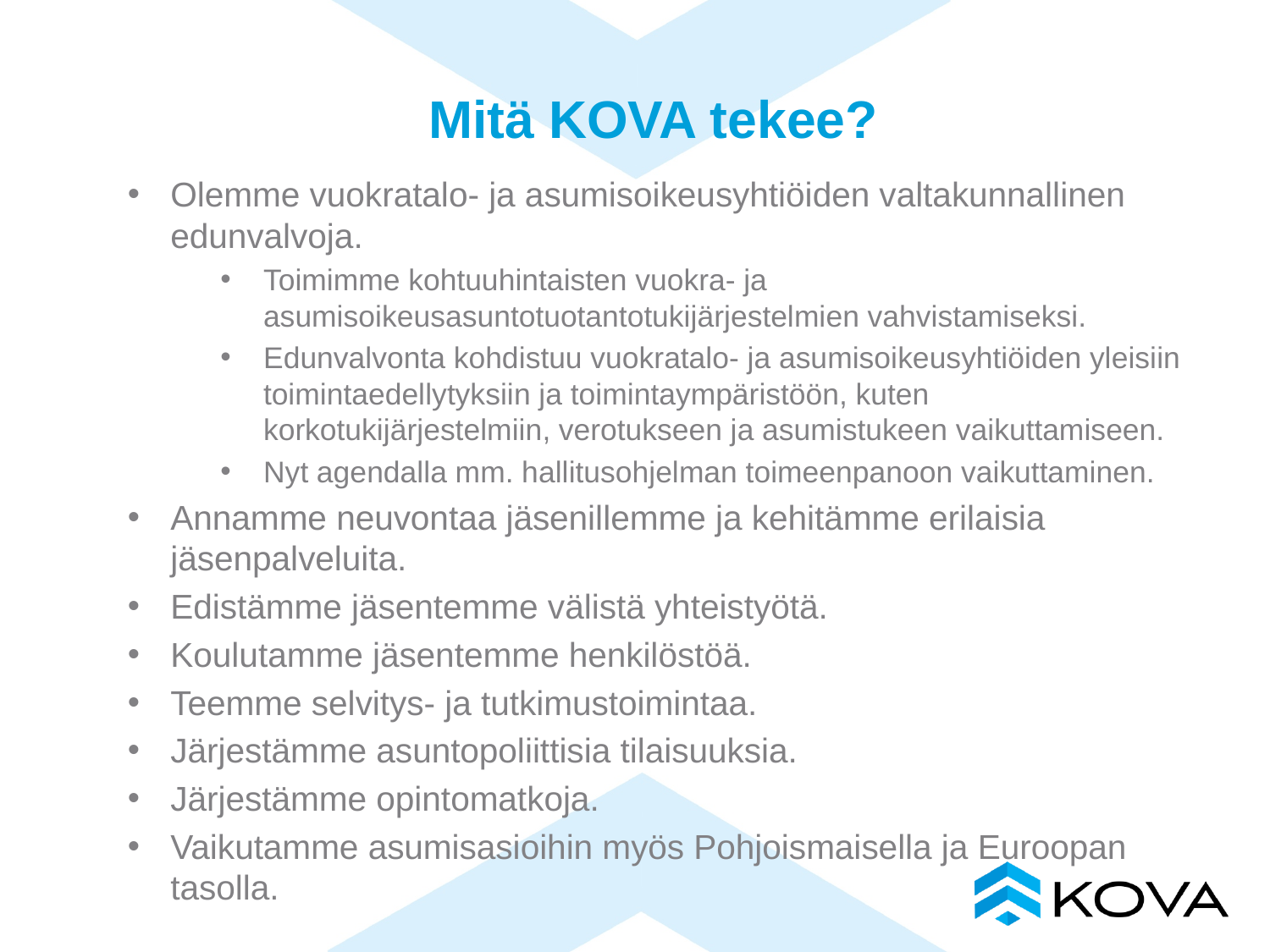

# Mitä KOVA tekee?
Olemme vuokratalo- ja asumisoikeusyhtiöiden valtakunnallinen edunvalvoja.
Toimimme kohtuuhintaisten vuokra- ja asumisoikeusasuntotuotantotukijärjestelmien vahvistamiseksi.
Edunvalvonta kohdistuu vuokratalo- ja asumisoikeusyhtiöiden yleisiin toimintaedellytyksiin ja toimintaympäristöön, kuten korkotukijärjestelmiin, verotukseen ja asumistukeen vaikuttamiseen.
Nyt agendalla mm. hallitusohjelman toimeenpanoon vaikuttaminen.
Annamme neuvontaa jäsenillemme ja kehitämme erilaisia jäsenpalveluita.
Edistämme jäsentemme välistä yhteistyötä.
Koulutamme jäsentemme henkilöstöä.
Teemme selvitys- ja tutkimustoimintaa.
Järjestämme asuntopoliittisia tilaisuuksia.
Järjestämme opintomatkoja.
Vaikutamme asumisasioihin myös Pohjoismaisella ja Euroopan tasolla.